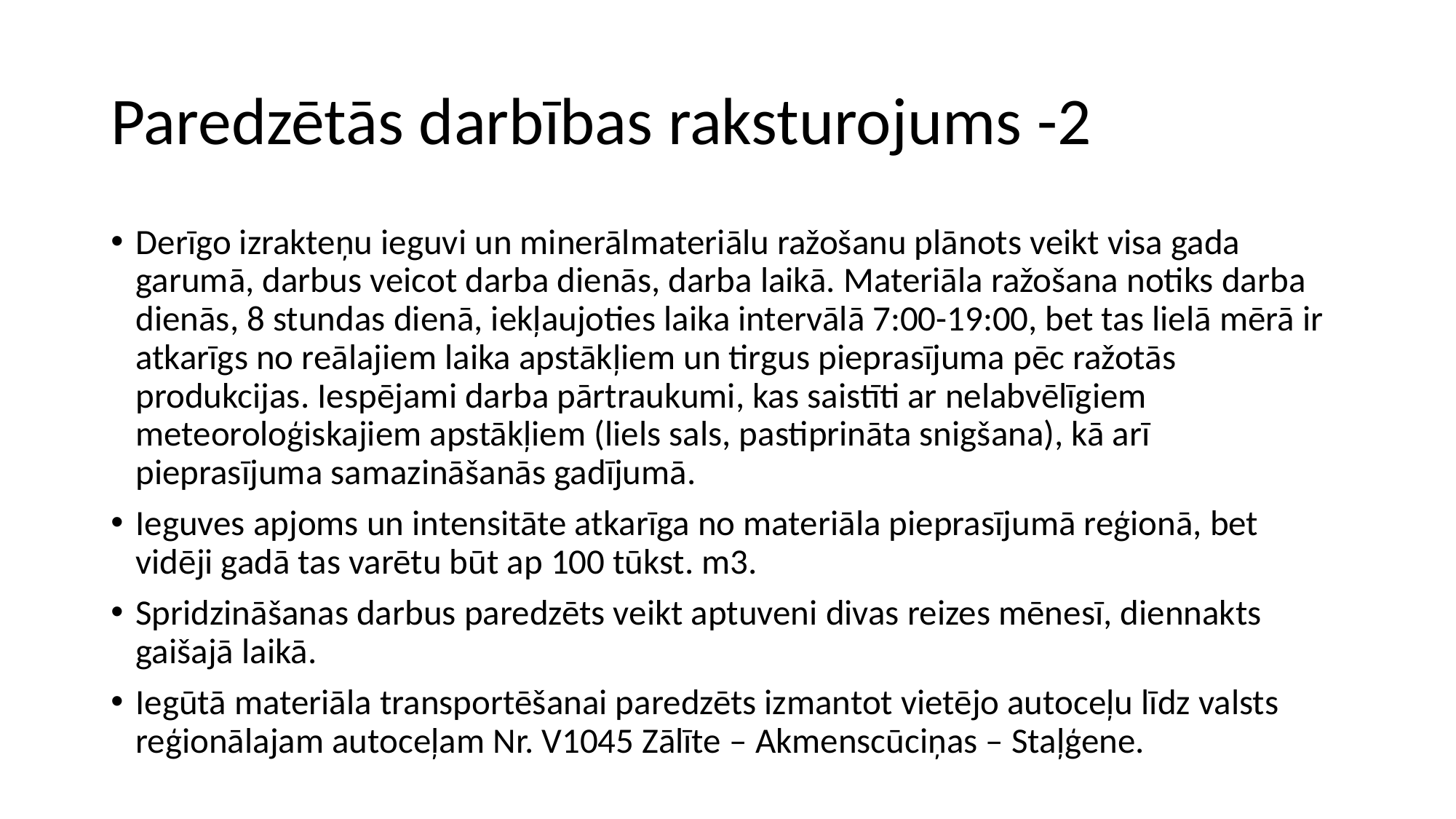

# Paredzētās darbības raksturojums -2
Derīgo izrakteņu ieguvi un minerālmateriālu ražošanu plānots veikt visa gada garumā, darbus veicot darba dienās, darba laikā. Materiāla ražošana notiks darba dienās, 8 stundas dienā, iekļaujoties laika intervālā 7:00-19:00, bet tas lielā mērā ir atkarīgs no reālajiem laika apstākļiem un tirgus pieprasījuma pēc ražotās produkcijas. Iespējami darba pārtraukumi, kas saistīti ar nelabvēlīgiem meteoroloģiskajiem apstākļiem (liels sals, pastiprināta snigšana), kā arī pieprasījuma samazināšanās gadījumā.
Ieguves apjoms un intensitāte atkarīga no materiāla pieprasījumā reģionā, bet vidēji gadā tas varētu būt ap 100 tūkst. m3.
Spridzināšanas darbus paredzēts veikt aptuveni divas reizes mēnesī, diennakts gaišajā laikā.
Iegūtā materiāla transportēšanai paredzēts izmantot vietējo autoceļu līdz valsts reģionālajam autoceļam Nr. V1045 Zālīte – Akmenscūciņas – Staļģene.